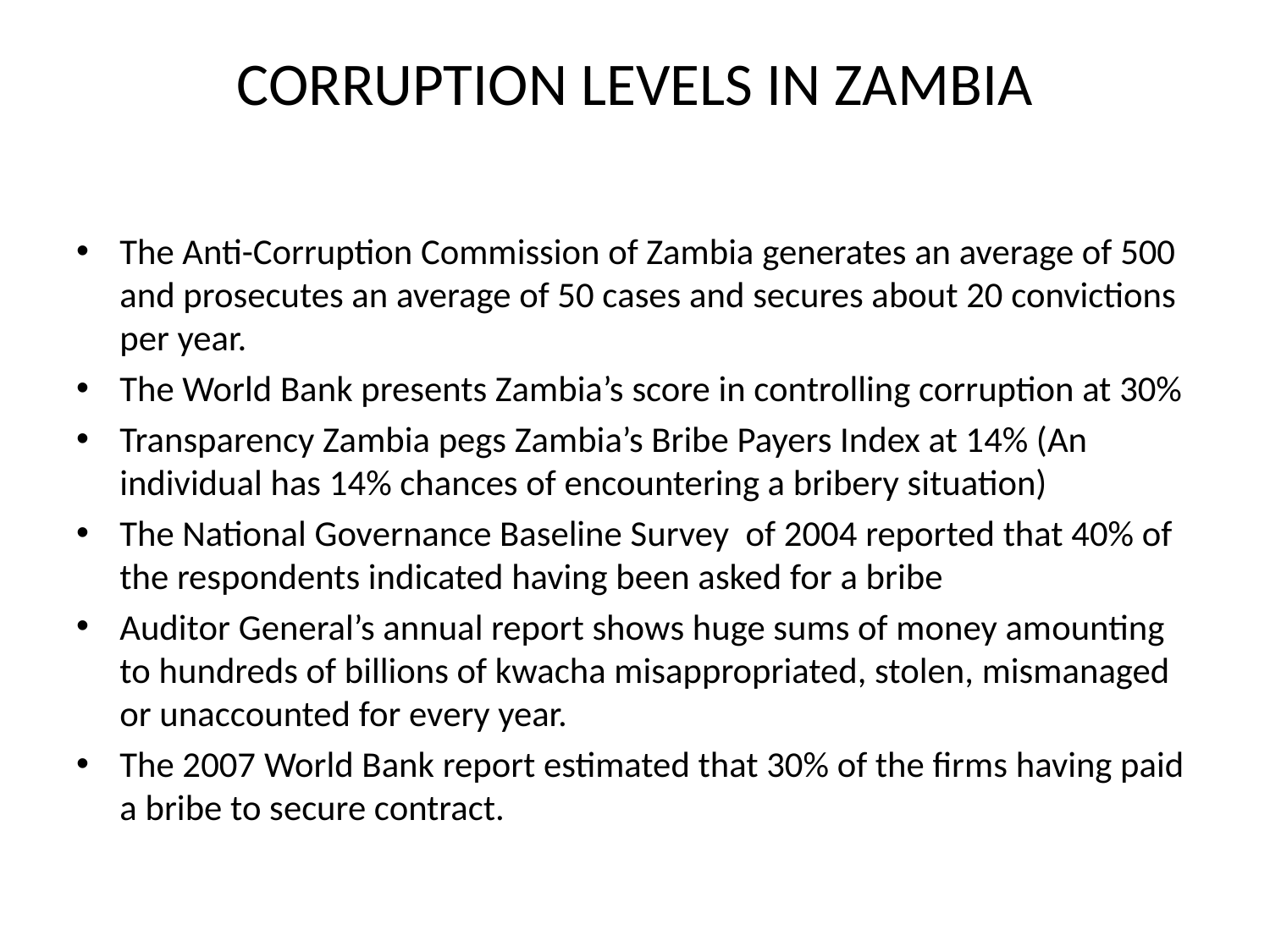

# CORRUPTION LEVELS IN ZAMBIA
The Anti-Corruption Commission of Zambia generates an average of 500 and prosecutes an average of 50 cases and secures about 20 convictions  per year.
The World Bank presents Zambia’s score in controlling corruption at 30%
Transparency Zambia pegs Zambia’s Bribe Payers Index at 14% (An individual has 14% chances of encountering a bribery situation)
The National Governance Baseline Survey  of 2004 reported that 40% of the respondents indicated having been asked for a bribe
Auditor General’s annual report shows huge sums of money amounting to hundreds of billions of kwacha misappropriated, stolen, mismanaged or unaccounted for every year.
The 2007 World Bank report estimated that 30% of the firms having paid a bribe to secure contract.